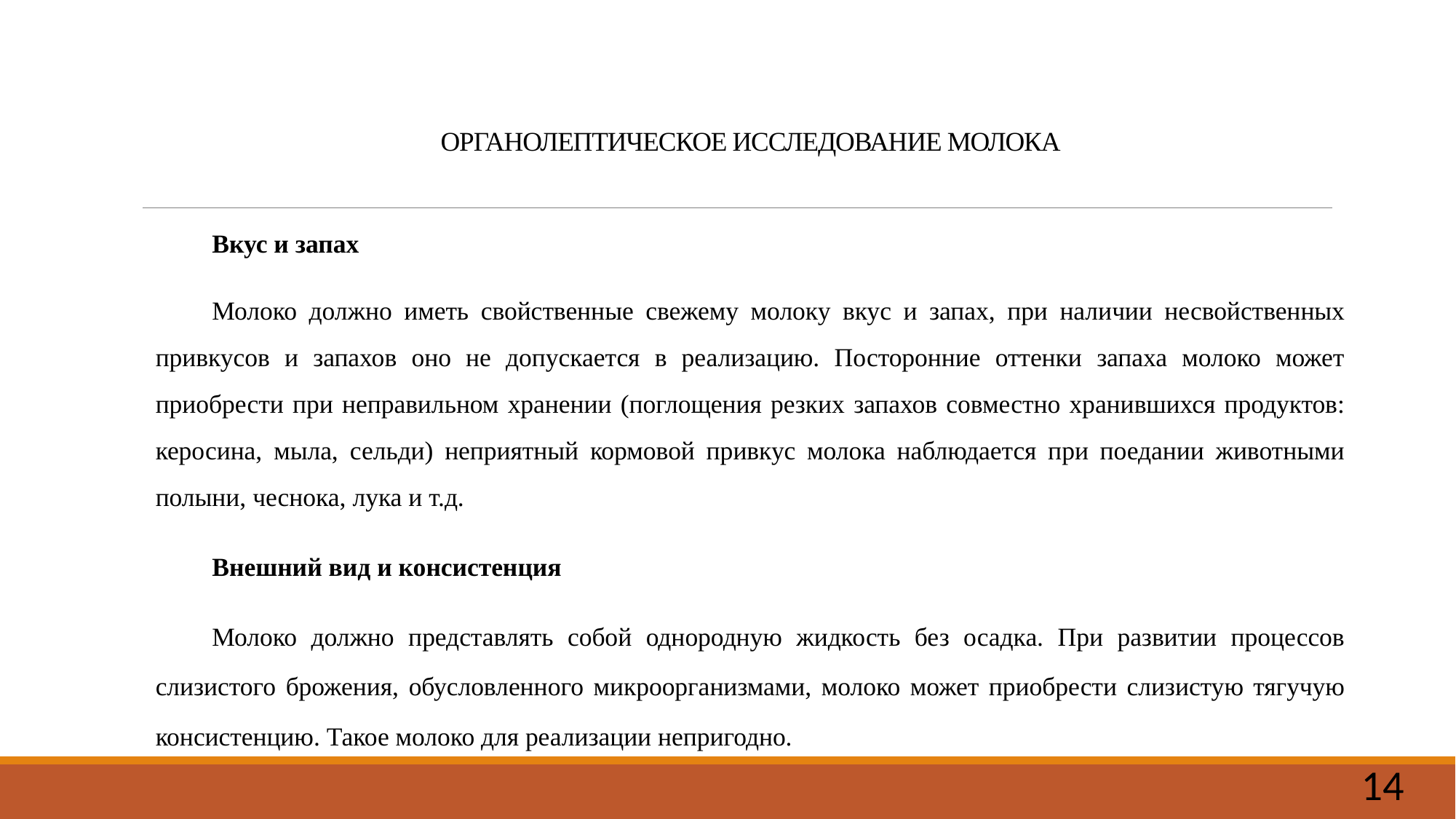

# ОРГАНОЛЕПТИЧЕСКОЕ ИССЛЕДОВАНИЕ МОЛОКА
Вкус и запах
Молоко должно иметь свойственные свежему молоку вкус и запах, при наличии несвойственных привкусов и запахов оно не допускается в реализацию. Посторонние оттенки запаха молоко может приобрести при неправильном хранении (поглощения резких запахов совместно хранившихся продуктов: керосина, мыла, сельди) неприятный кормовой привкус молока наблюдается при поедании животными полыни, чеснока, лука и т.д.
Внешний вид и консистенция
Молоко должно представлять собой однородную жидкость без осадка. При развитии процессов слизистого брожения, обусловленного микроорганизмами, молоко может приобрести слизистую тягучую консистенцию. Такое молоко для реализации непригодно.

14